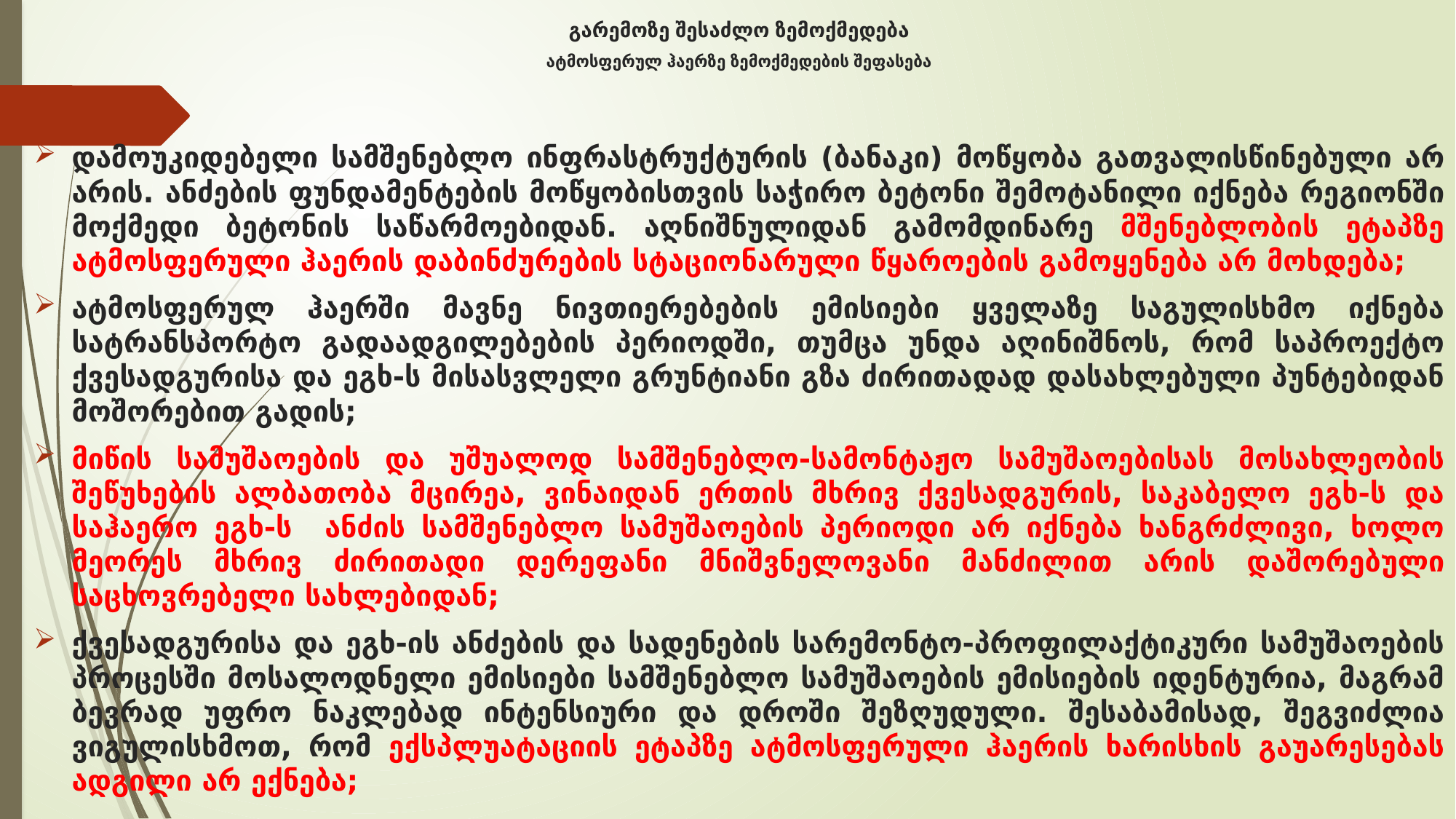

# გარემოზე შესაძლო ზემოქმედება ატმოსფერულ ჰაერზე ზემოქმედების შეფასება
დამოუკიდებელი სამშენებლო ინფრასტრუქტურის (ბანაკი) მოწყობა გათვალისწინებული არ არის. ანძების ფუნდამენტების მოწყობისთვის საჭირო ბეტონი შემოტანილი იქნება რეგიონში მოქმედი ბეტონის საწარმოებიდან. აღნიშნულიდან გამომდინარე მშენებლობის ეტაპზე ატმოსფერული ჰაერის დაბინძურების სტაციონარული წყაროების გამოყენება არ მოხდება;
ატმოსფერულ ჰაერში მავნე ნივთიერებების ემისიები ყველაზე საგულისხმო იქნება სატრანსპორტო გადაადგილებების პერიოდში, თუმცა უნდა აღინიშნოს, რომ საპროექტო ქვესადგურისა და ეგხ-ს მისასვლელი გრუნტიანი გზა ძირითადად დასახლებული პუნტებიდან მოშორებით გადის;
მიწის სამუშაოების და უშუალოდ სამშენებლო-სამონტაჟო სამუშაოებისას მოსახლეობის შეწუხების ალბათობა მცირეა, ვინაიდან ერთის მხრივ ქვესადგურის, საკაბელო ეგხ-ს და საჰაერო ეგხ-ს  ანძის სამშენებლო სამუშაოების პერიოდი არ იქნება ხანგრძლივი, ხოლო მეორეს მხრივ ძირითადი დერეფანი მნიშვნელოვანი მანძილით არის დაშორებული საცხოვრებელი სახლებიდან;
ქვესადგურისა და ეგხ-ის ანძების და სადენების სარემონტო-პროფილაქტიკური სამუშაოების პროცესში მოსალოდნელი ემისიები სამშენებლო სამუშაოების ემისიების იდენტურია, მაგრამ ბევრად უფრო ნაკლებად ინტენსიური და დროში შეზღუდული. შესაბამისად, შეგვიძლია ვიგულისხმოთ, რომ ექსპლუატაციის ეტაპზე ატმოსფერული ჰაერის ხარისხის გაუარესებას ადგილი არ ექნება;